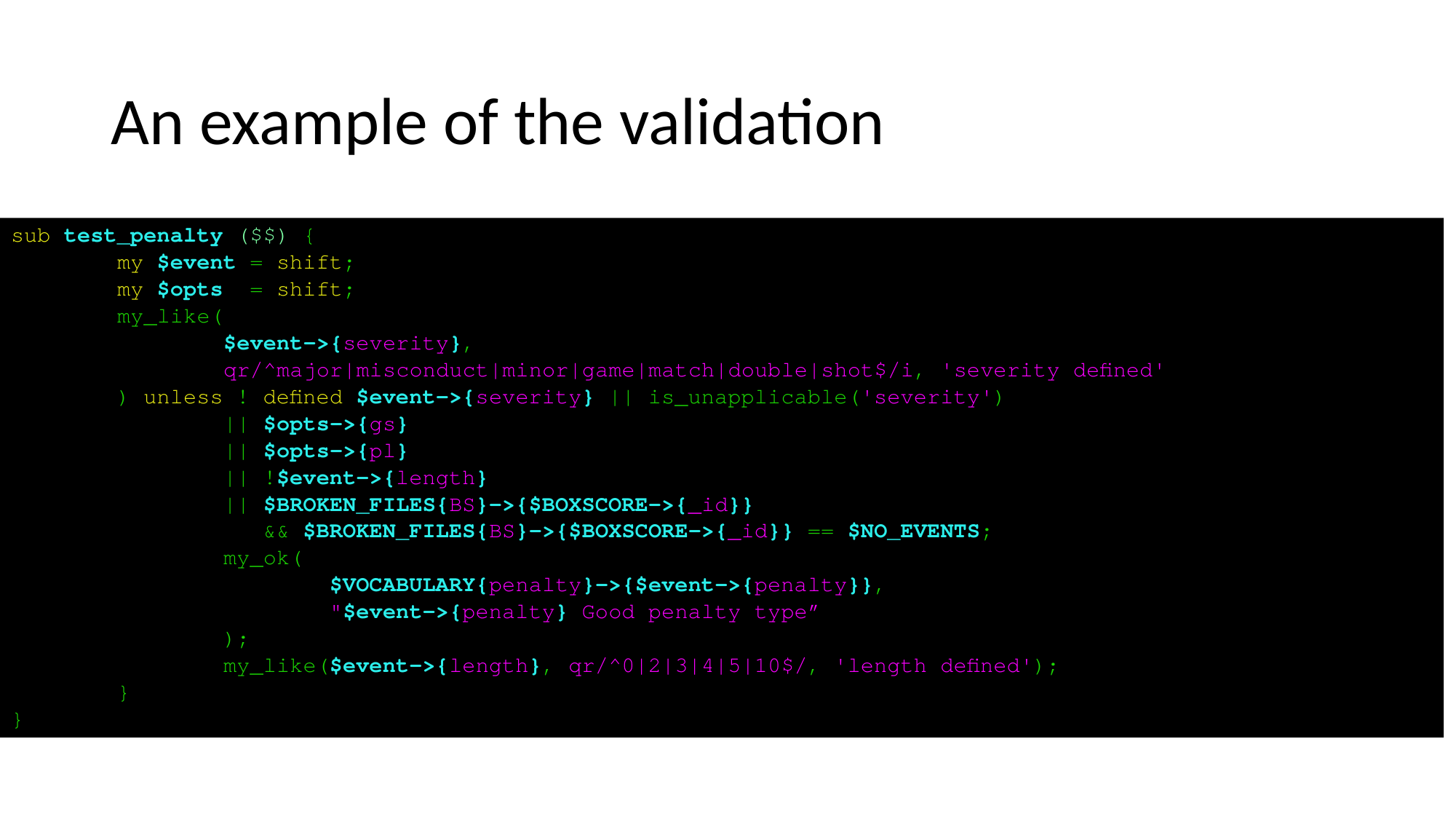

# An example of the validation
sub test_penalty ($$) {
        my $event = shift;
        my $opts  = shift;
        my_like(
                $event->{severity},
                qr/^major|misconduct|minor|game|match|double|shot$/i, 'severity defined'
        ) unless ! defined $event->{severity} || is_unapplicable('severity')
                || $opts->{gs}
                || $opts->{pl}
                || !$event->{length}
                || $BROKEN_FILES{BS}->{$BOXSCORE->{_id}}
                   && $BROKEN_FILES{BS}->{$BOXSCORE->{_id}} == $NO_EVENTS;
                my_ok(
                        $VOCABULARY{penalty}->{$event->{penalty}},
                        "$event->{penalty} Good penalty type”
                );
                my_like($event->{length}, qr/^0|2|3|4|5|10$/, 'length defined');
        }
}